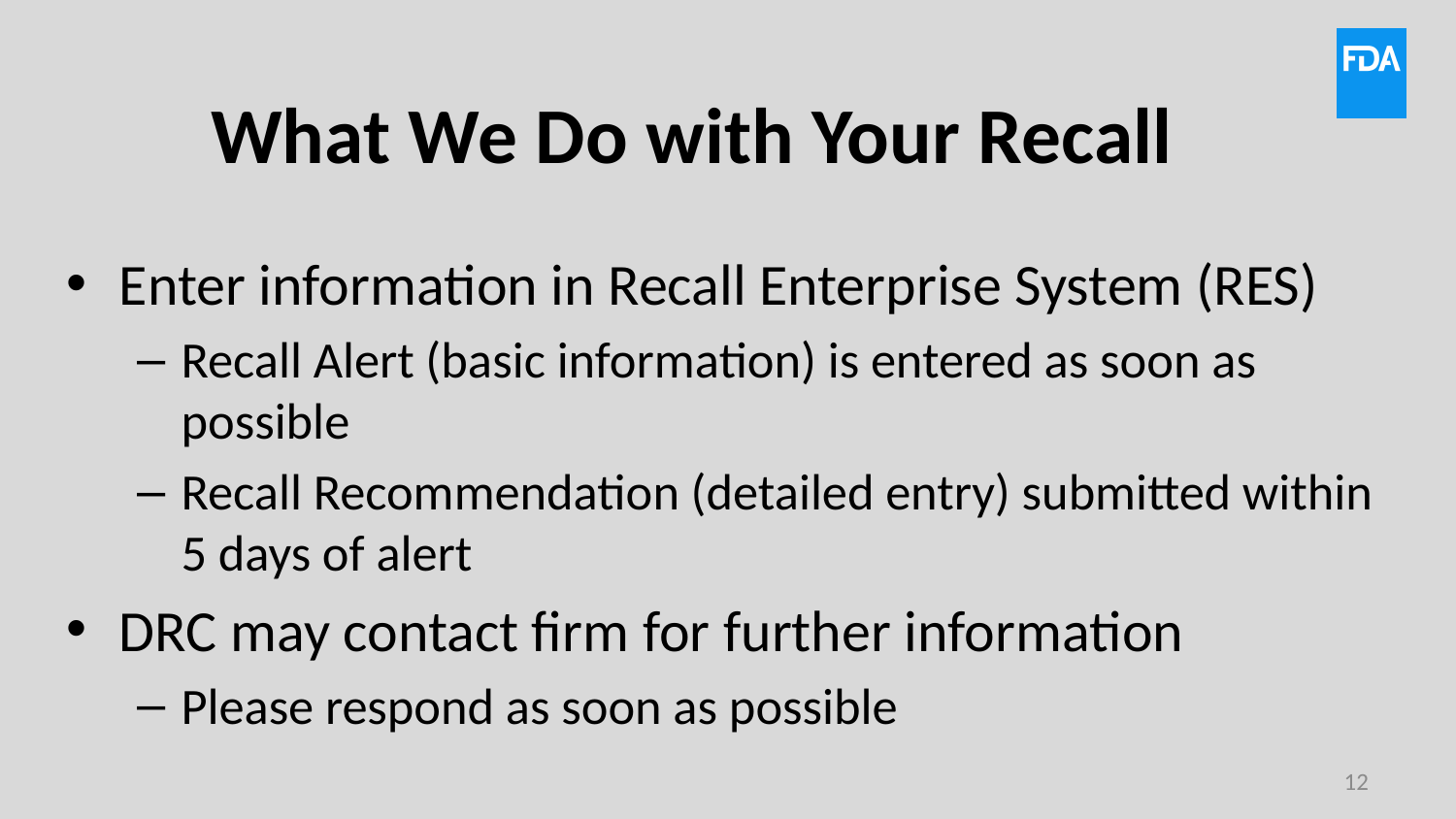

# What We Do with Your Recall
Enter information in Recall Enterprise System (RES)
Recall Alert (basic information) is entered as soon as possible
Recall Recommendation (detailed entry) submitted within 5 days of alert
DRC may contact firm for further information
Please respond as soon as possible
12